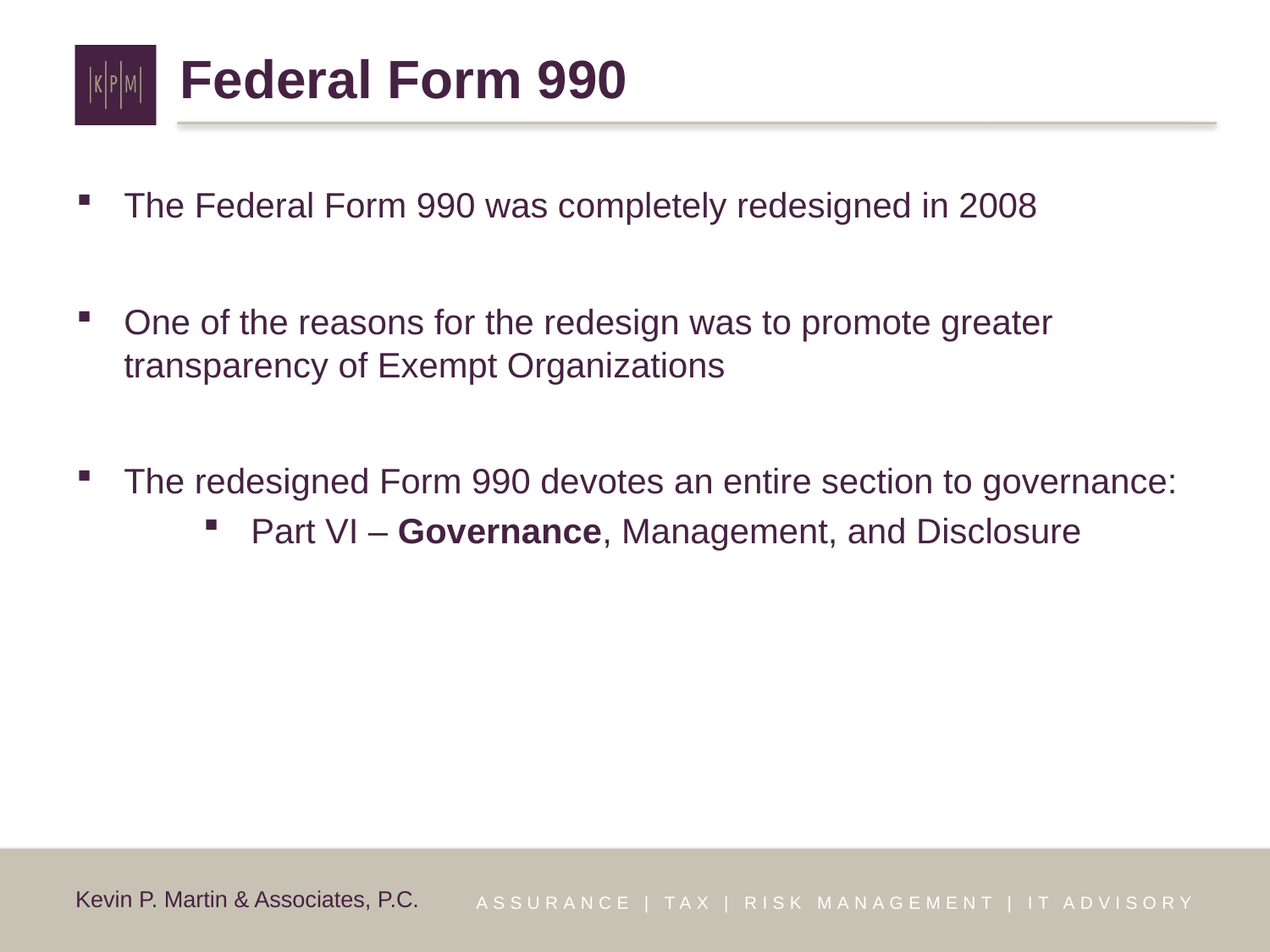

# Federal Form 990
The Federal Form 990 was completely redesigned in 2008

One of the reasons for the redesign was to promote greater transparency of Exempt Organizations

The redesigned Form 990 devotes an entire section to governance:
Part VI – Governance, Management, and Disclosure